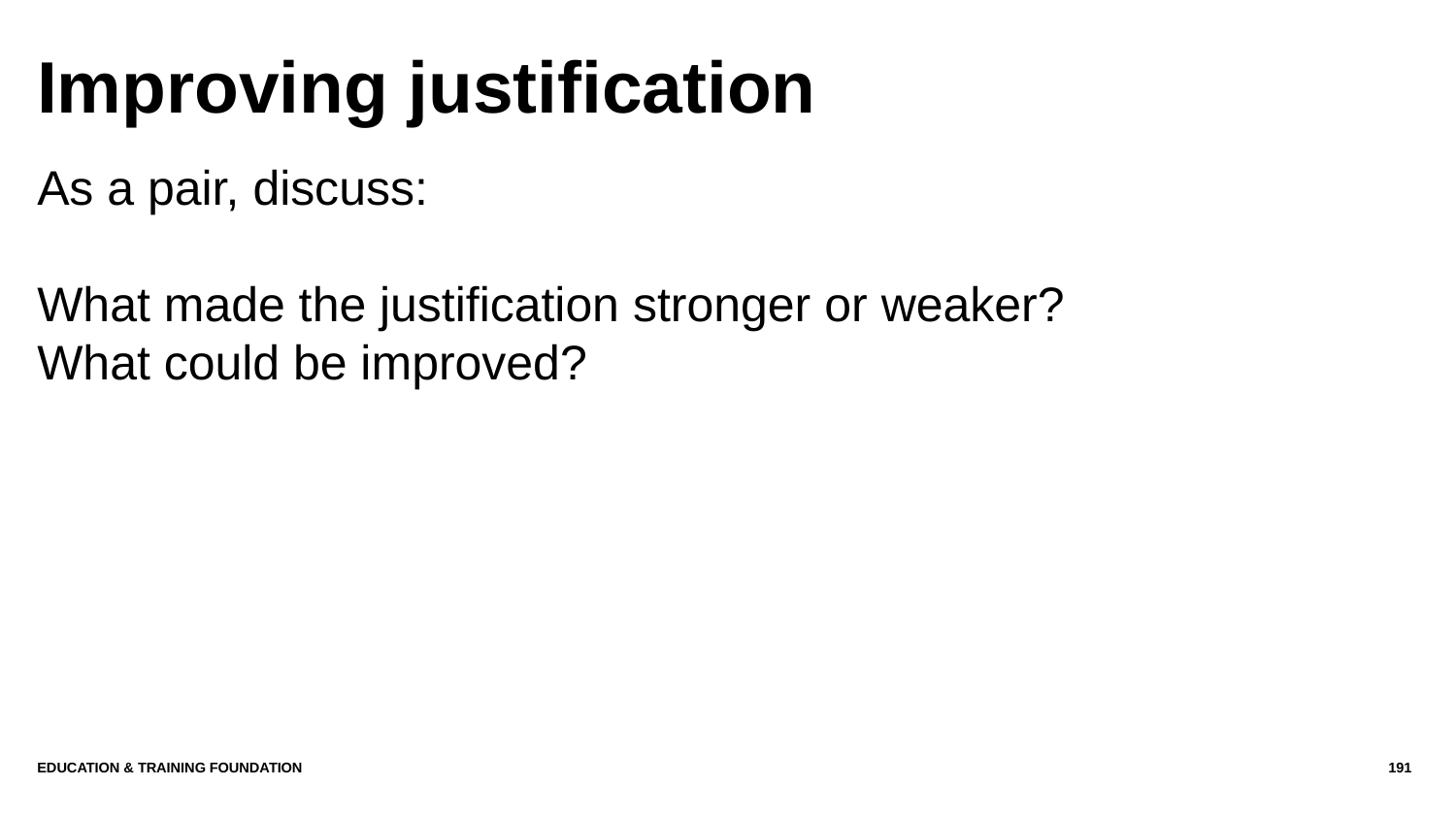

# Improving justification
As a pair, discuss:

What made the justification stronger or weaker?
What could be improved?

Education & Training Foundation
191